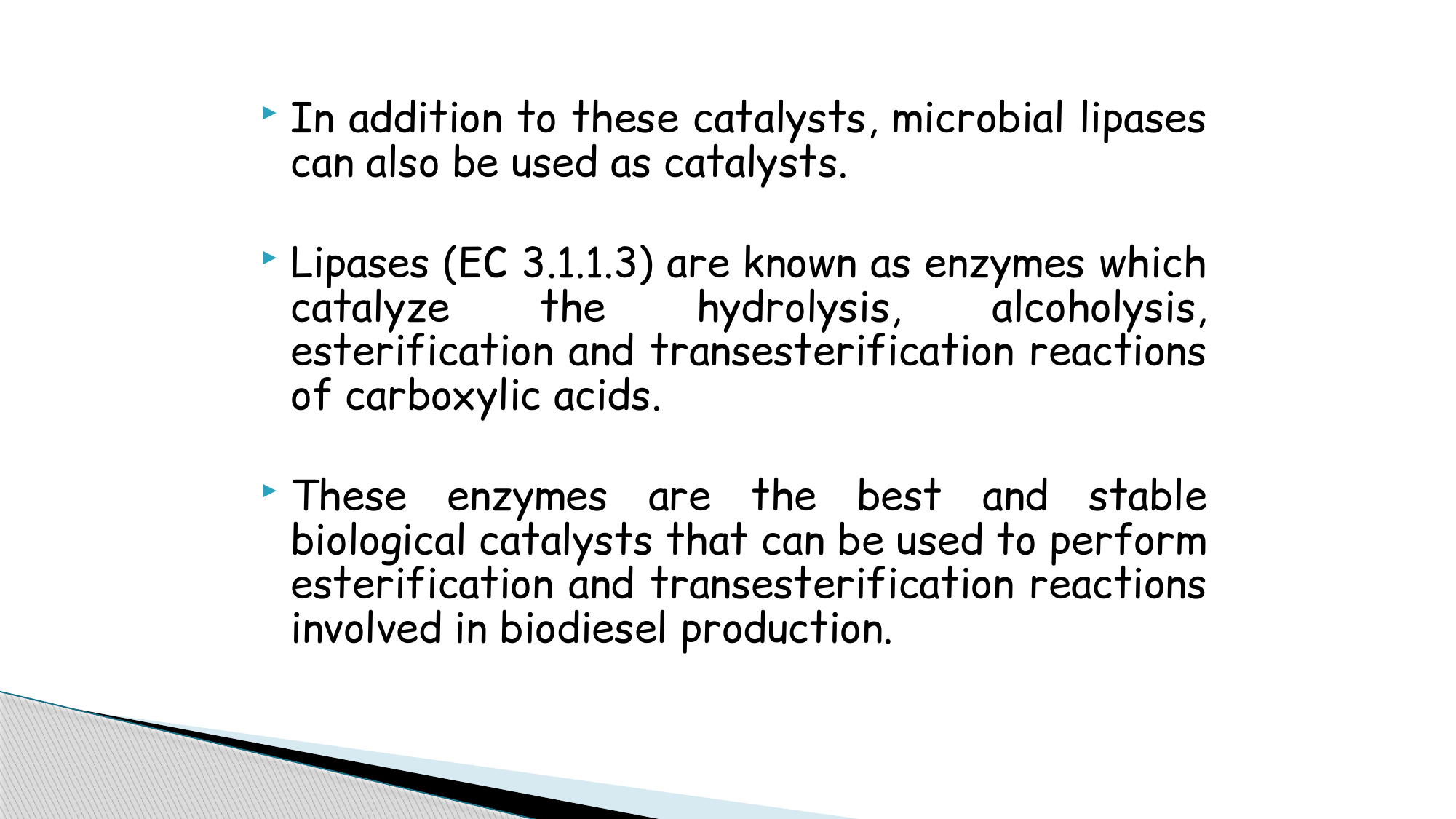

In addition to these catalysts, microbial lipases can also be used as catalysts.

Lipases (EC 3.1.1.3) are known as enzymes which catalyze the hydrolysis, alcoholysis, esterification and transesterification reactions of carboxylic acids.

These enzymes are the best and stable biological catalysts that can be used to perform esterification and transesterification reactions involved in biodiesel production.